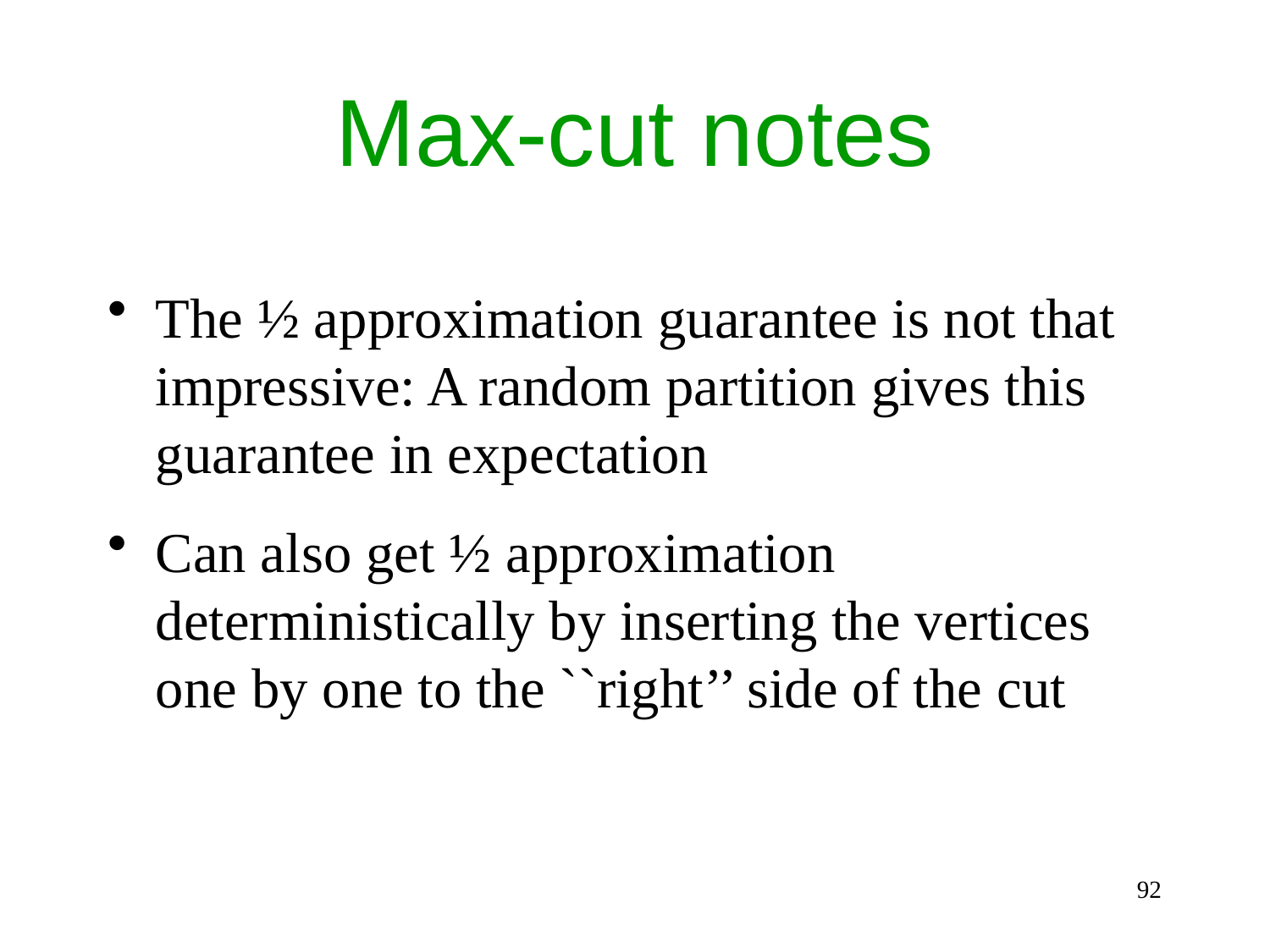

# Max-cut notes
The ½ approximation guarantee is not that impressive: A random partition gives this guarantee in expectation
Can also get ½ approximation deterministically by inserting the vertices one by one to the ``right’’ side of the cut
92